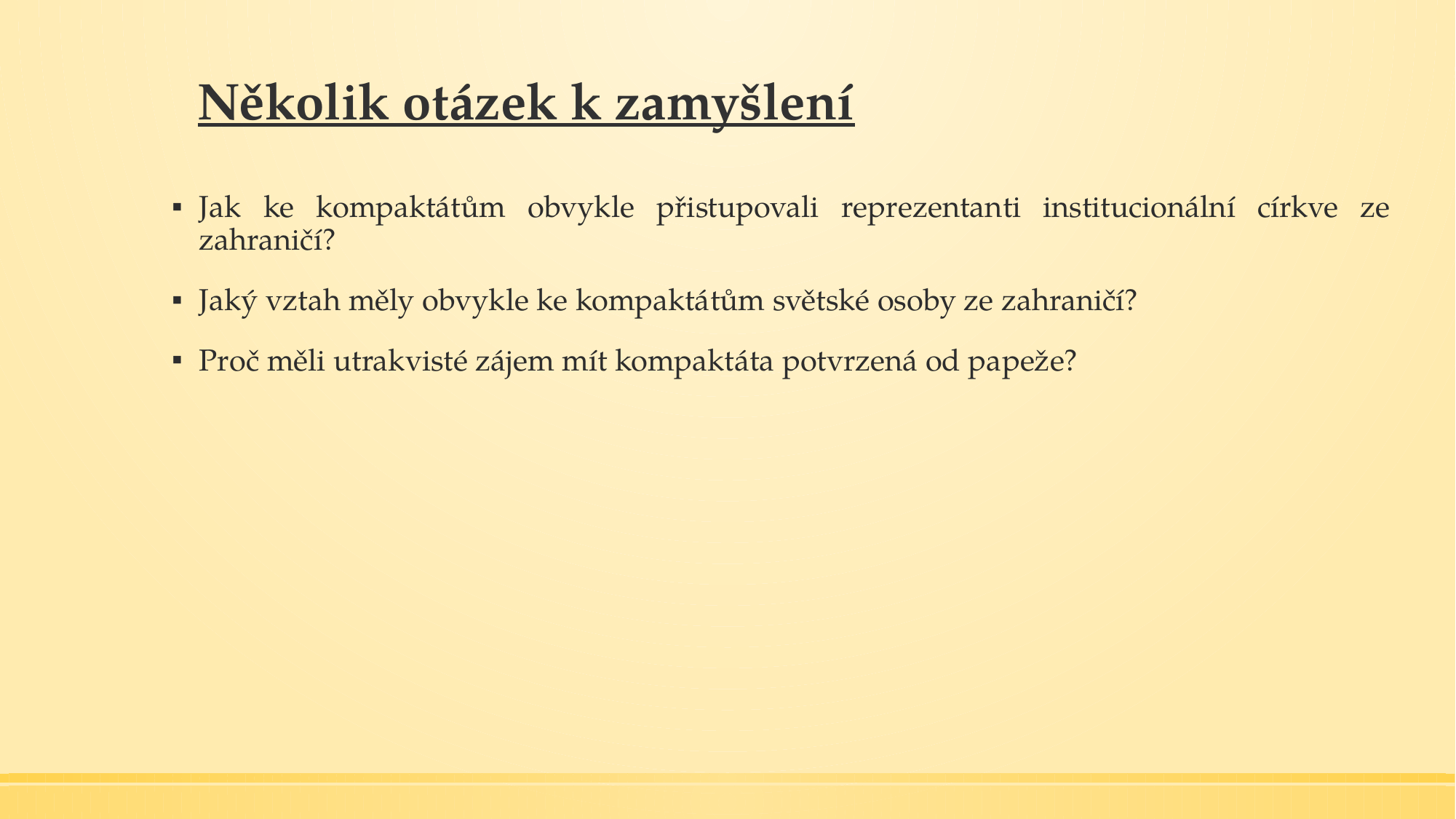

# Několik otázek k zamyšlení
Jak ke kompaktátům obvykle přistupovali reprezentanti institucionální církve ze zahraničí?
Jaký vztah měly obvykle ke kompaktátům světské osoby ze zahraničí?
Proč měli utrakvisté zájem mít kompaktáta potvrzená od papeže?